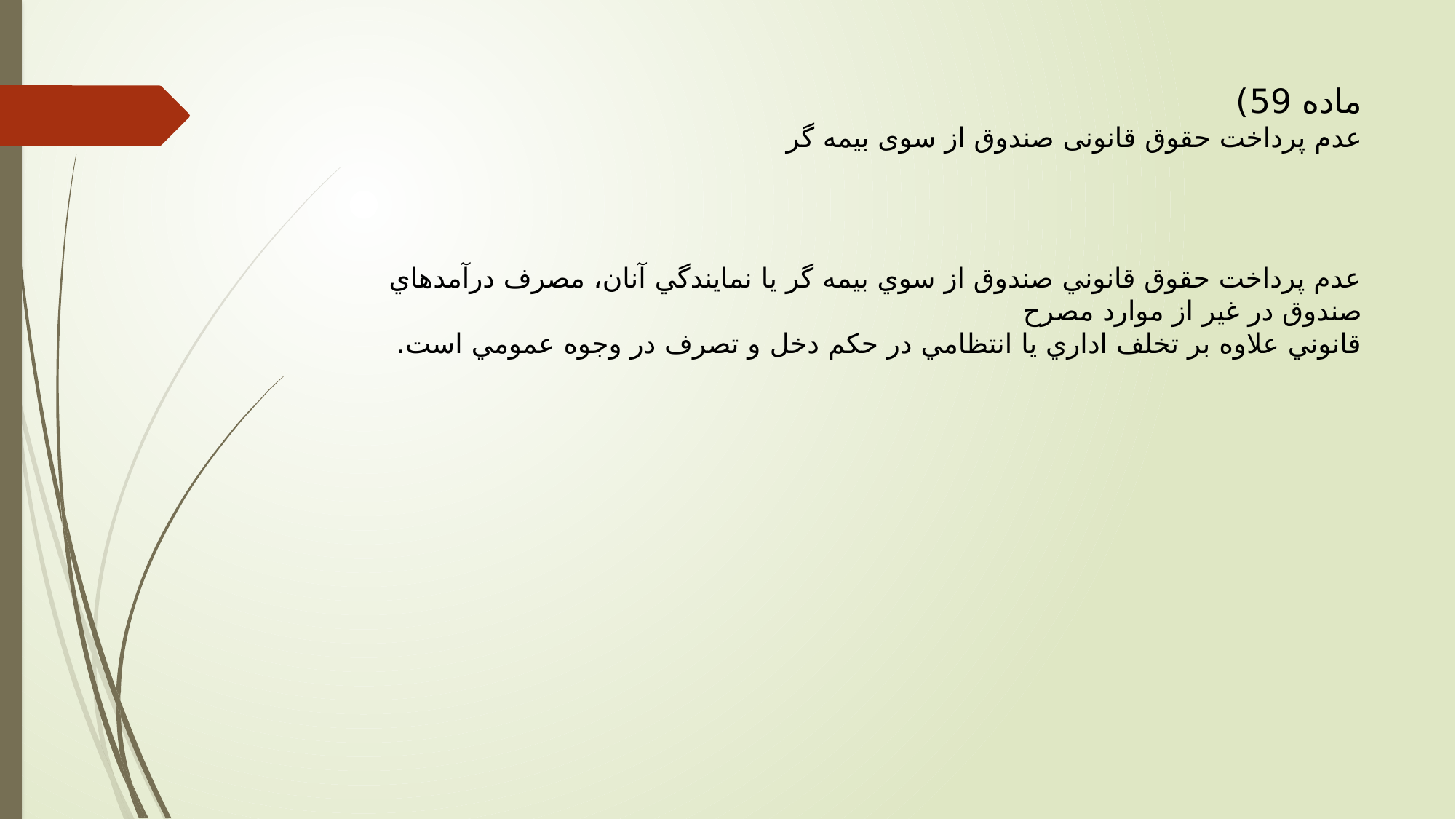

# ماده 59) عدم پرداخت حقوق قانونی صندوق از سوی بیمه گر
عدم پرداخت حقوق قانوني صندوق از سوي بيمه گر يا نمايندگي آنان، مصرف درآمدهاي صندوق در غير از موارد مصرح
قانوني علاوه بر تخلف اداري يا انتظامي در حكم دخل و تصرف در وجوه عمومي است.